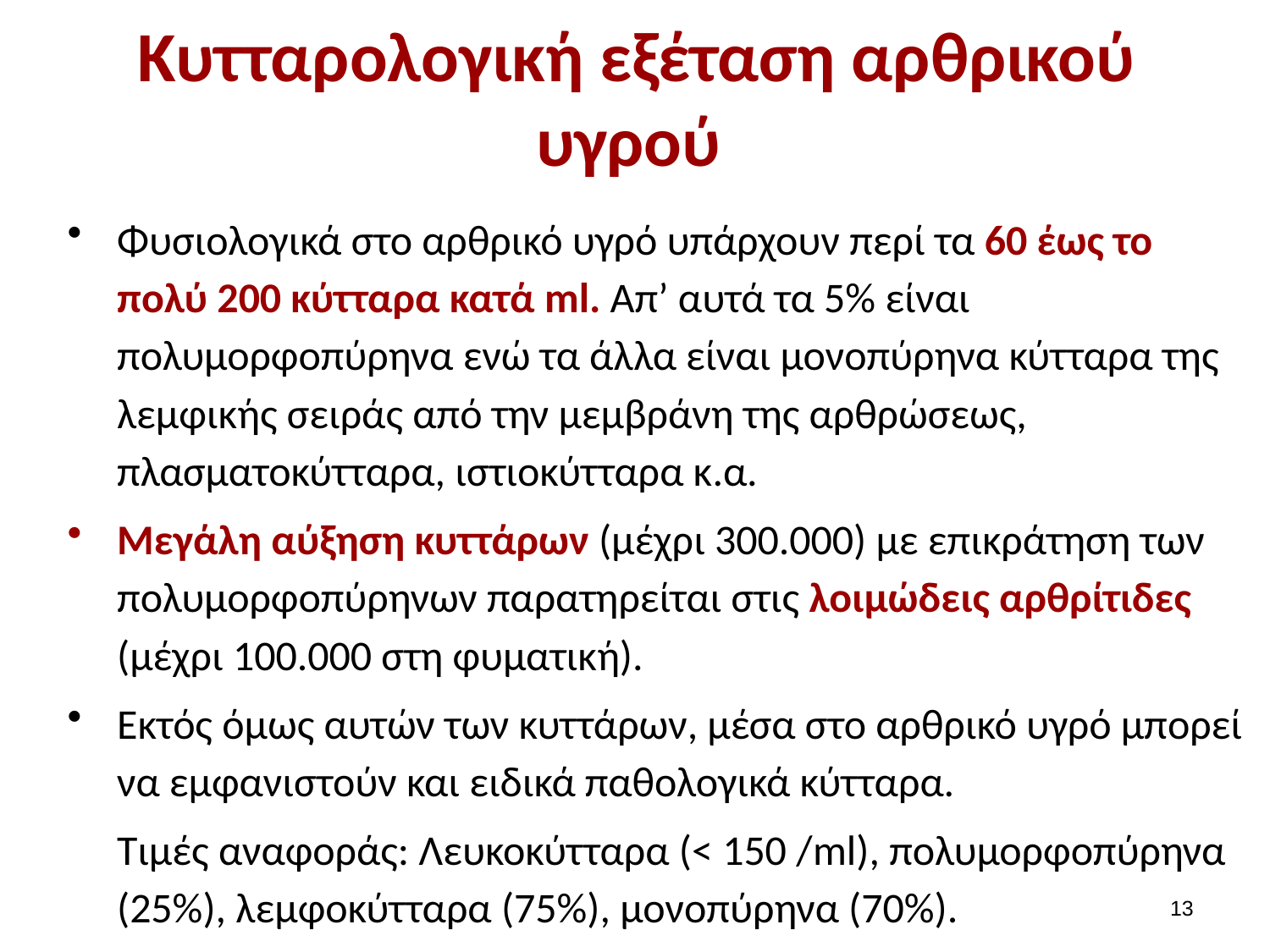

# Κυτταρολογική εξέταση αρθρικού υγρού
Φυσιολογικά στο αρθρικό υγρό υπάρχουν περί τα 60 έως το πολύ 200 κύτταρα κατά ml. Απ’ αυτά τα 5% είναι πολυμορφοπύρηνα ενώ τα άλλα είναι μονοπύρηνα κύτταρα της λεμφικής σειράς από την μεμβράνη της αρθρώσεως, πλασματοκύτταρα, ιστιοκύτταρα κ.α.
Μεγάλη αύξηση κυττάρων (μέχρι 300.000) με επικράτηση των πολυμορφοπύρηνων παρατηρείται στις λοιμώδεις αρθρίτιδες (μέχρι 100.000 στη φυματική).
Εκτός όμως αυτών των κυττάρων, μέσα στο αρθρικό υγρό μπορεί να εμφανιστούν και ειδικά παθολογικά κύτταρα.
Τιμές αναφοράς: Λευκοκύτταρα (< 150 /ml), πολυμορφοπύρηνα (25%), λεμφοκύτταρα (75%), μονοπύρηνα (70%).
13